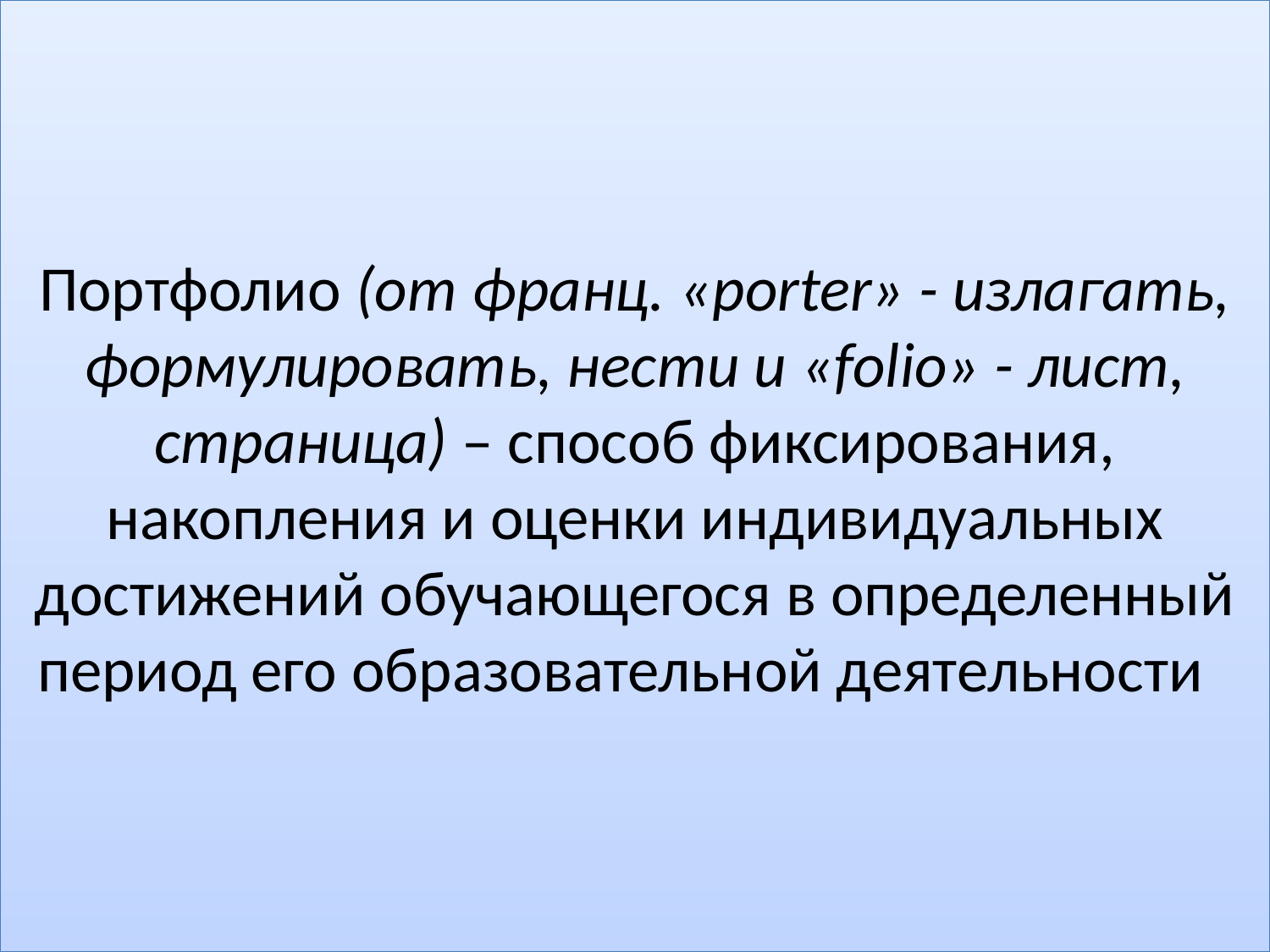

# Портфолио (от франц. «porter» - излагать, формулировать, нести и «folio» - лист, страница) – способ фиксирования, накопления и оценки индивидуальных достижений обучающегося в определенный период его образовательной деятельности